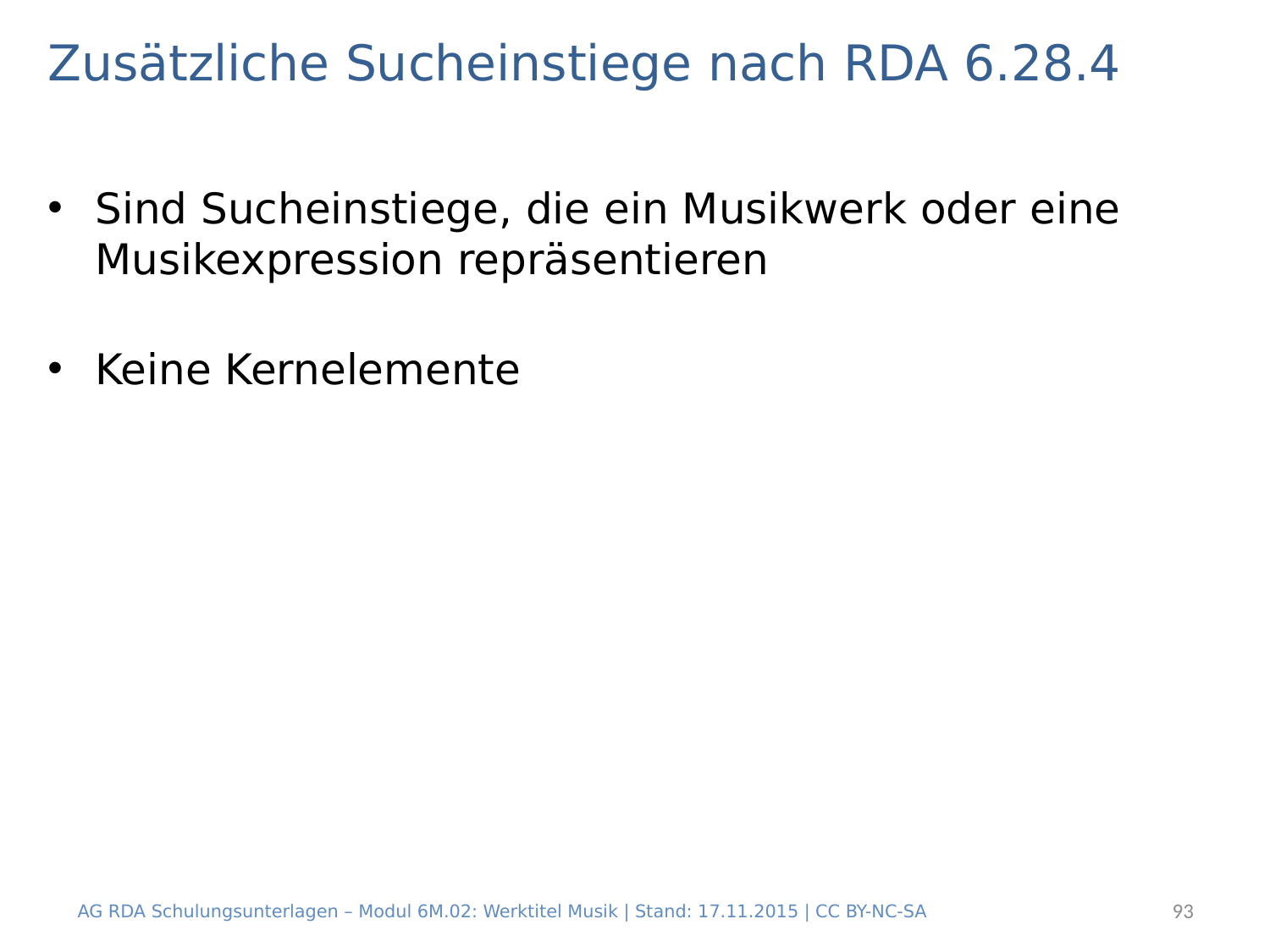

# Zusätzliche Sucheinstiege nach RDA 6.28.4

Sind Sucheinstiege, die ein Musikwerk oder eine Musikexpression repräsentieren
Keine Kernelemente
AG RDA Schulungsunterlagen – Modul 6M.02: Werktitel Musik | Stand: 17.11.2015 | CC BY-NC-SA
93